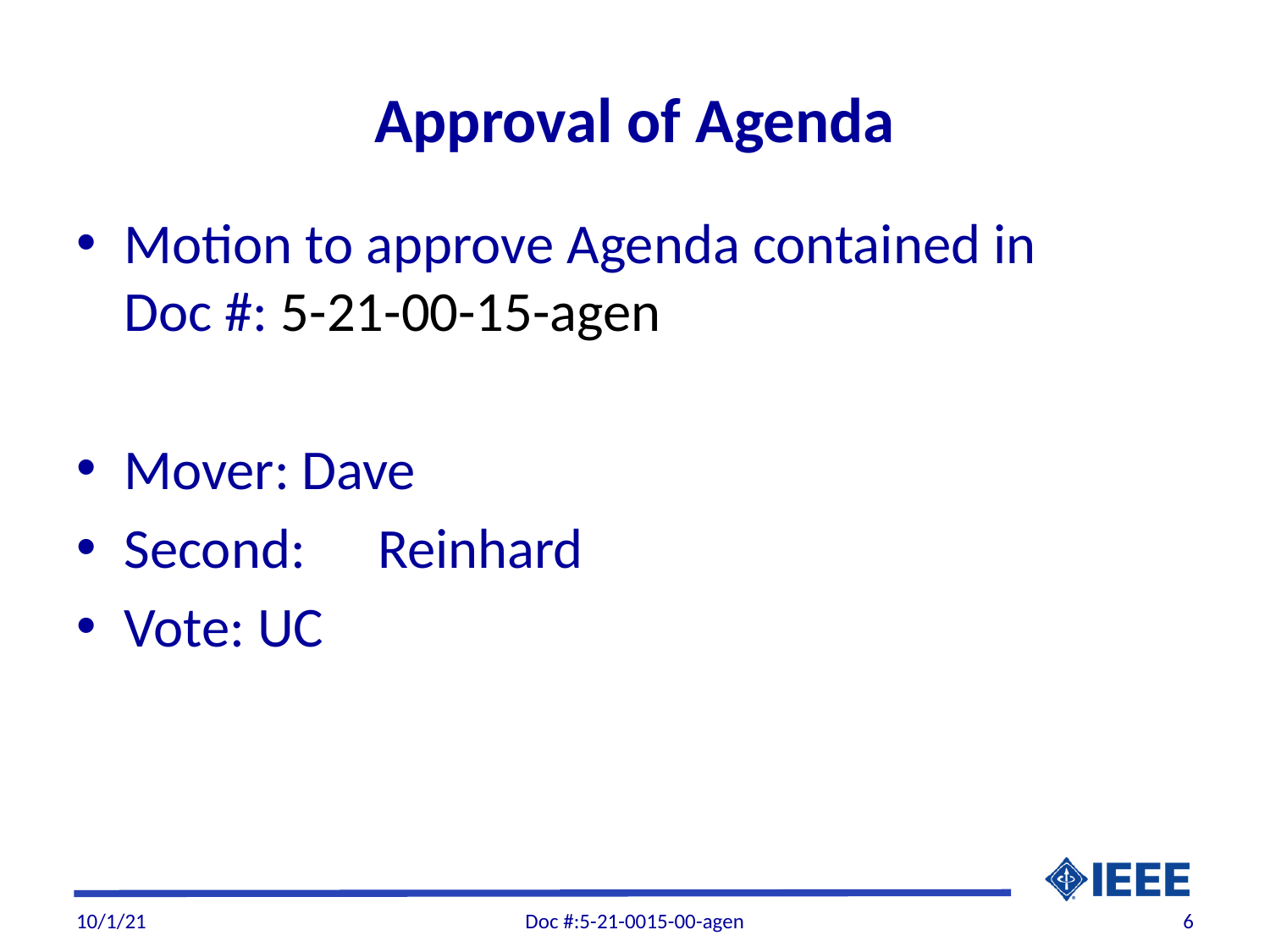

# Approval of Agenda
Motion to approve Agenda contained in Doc #: 5-21-00-15-agen

Mover: Dave
Second: 	Reinhard
Vote: UC

10/1/21
Doc #:5-21-0015-00-agen
6